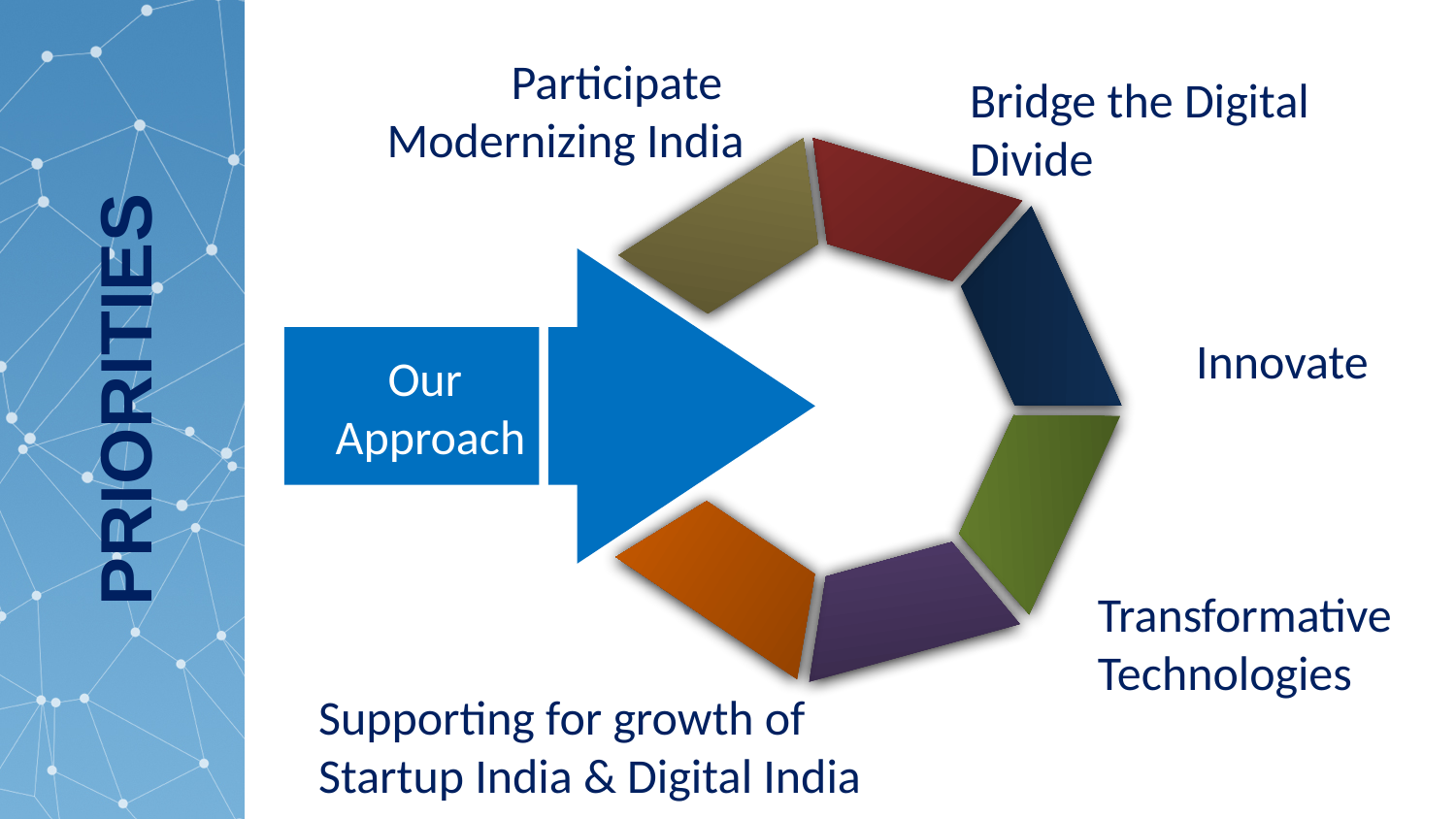

Participate
Modernizing India
Bridge the Digital
Divide

Innovate

# Priorities
Our
Approach
Transformative Technologies
Supporting for growth of
Startup India & Digital India